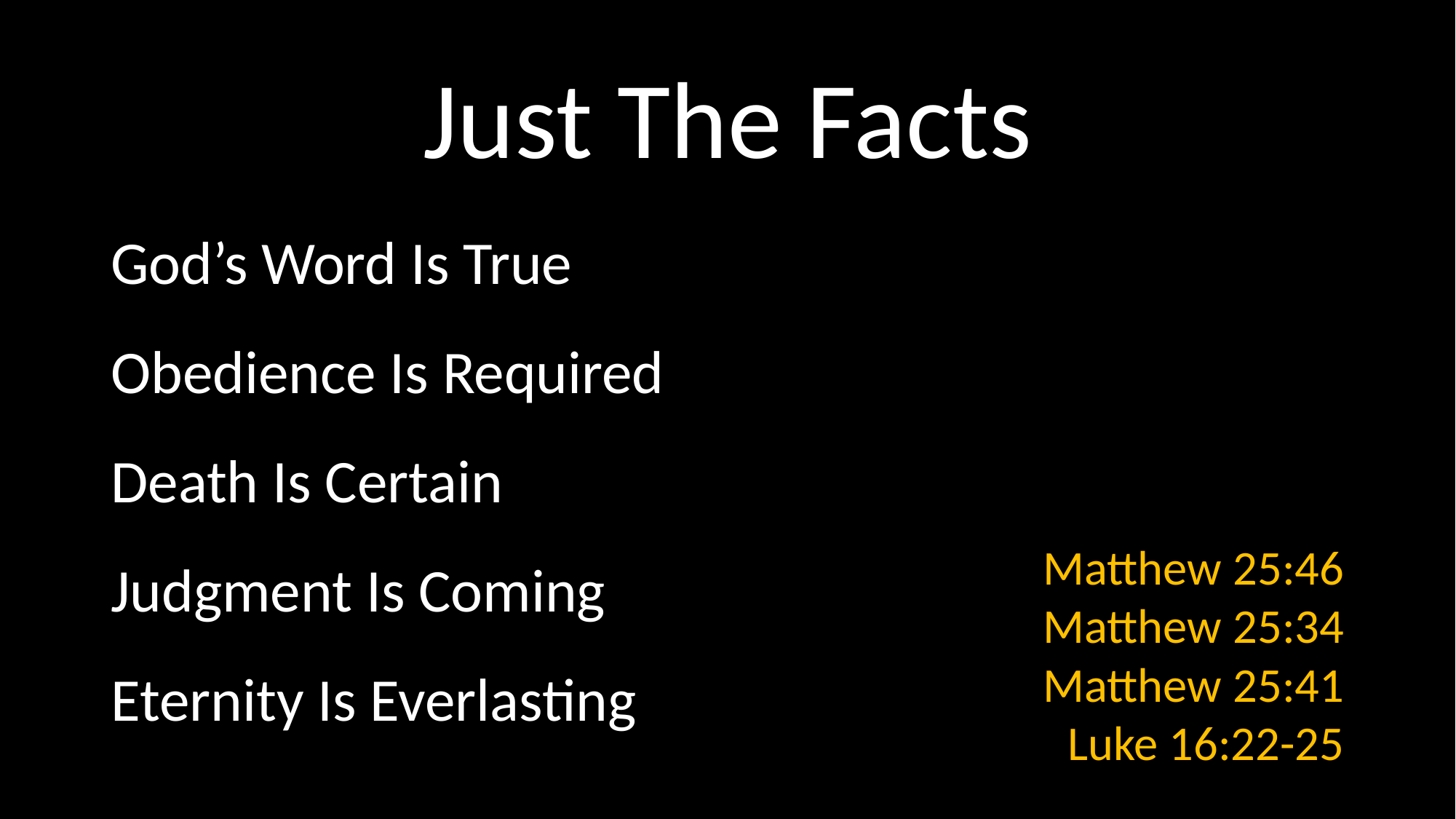

# Just The Facts
God’s Word Is True
Obedience Is Required
Death Is Certain
Judgment Is Coming
Eternity Is Everlasting
Matthew 25:46
Matthew 25:34
Matthew 25:41
Luke 16:22-25